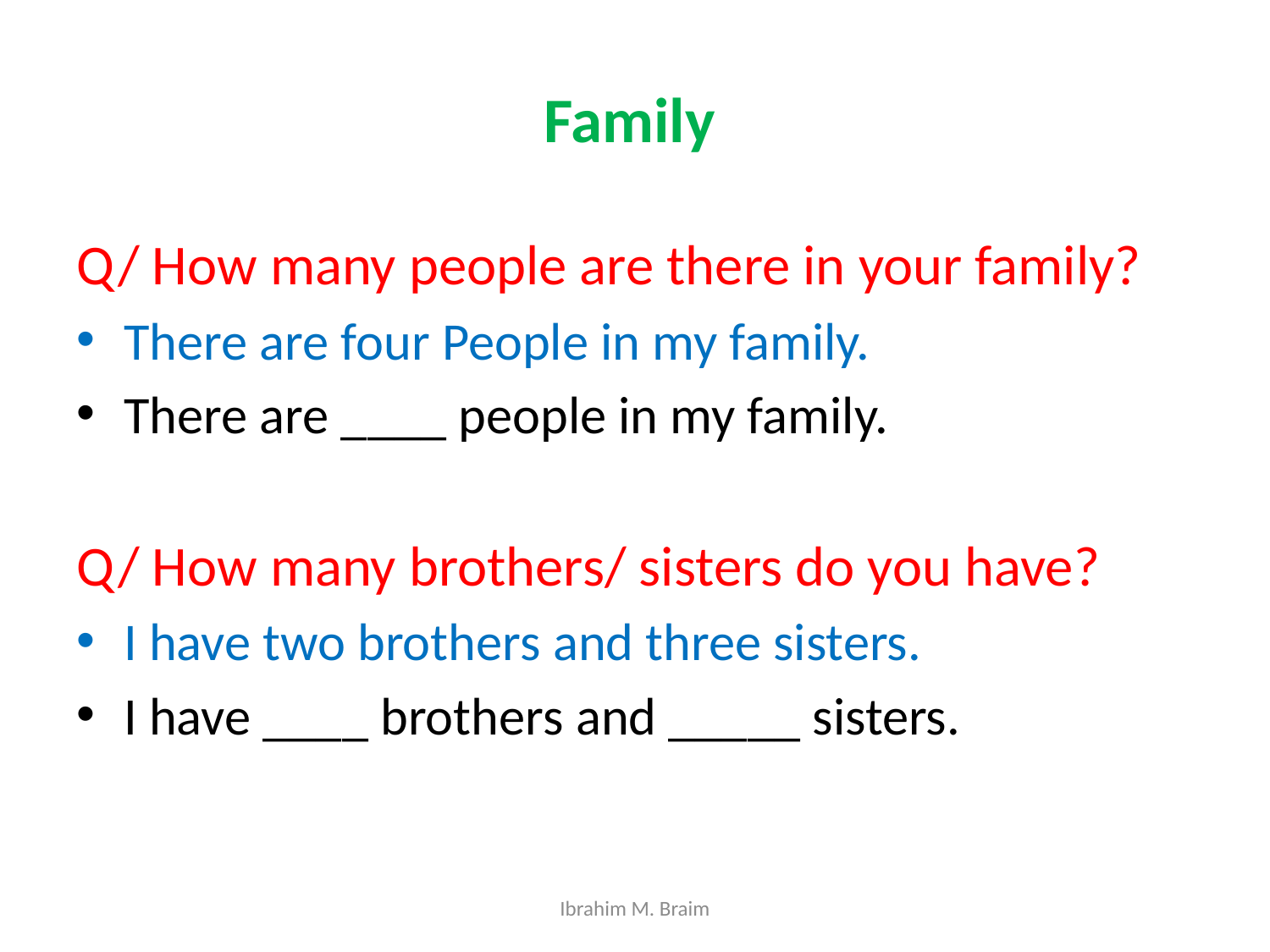

# Family
Q/ How many people are there in your family?
There are four People in my family.
There are ____ people in my family.

Q/ How many brothers/ sisters do you have?
I have two brothers and three sisters.
I have ____ brothers and _____ sisters.

Ibrahim M. Braim